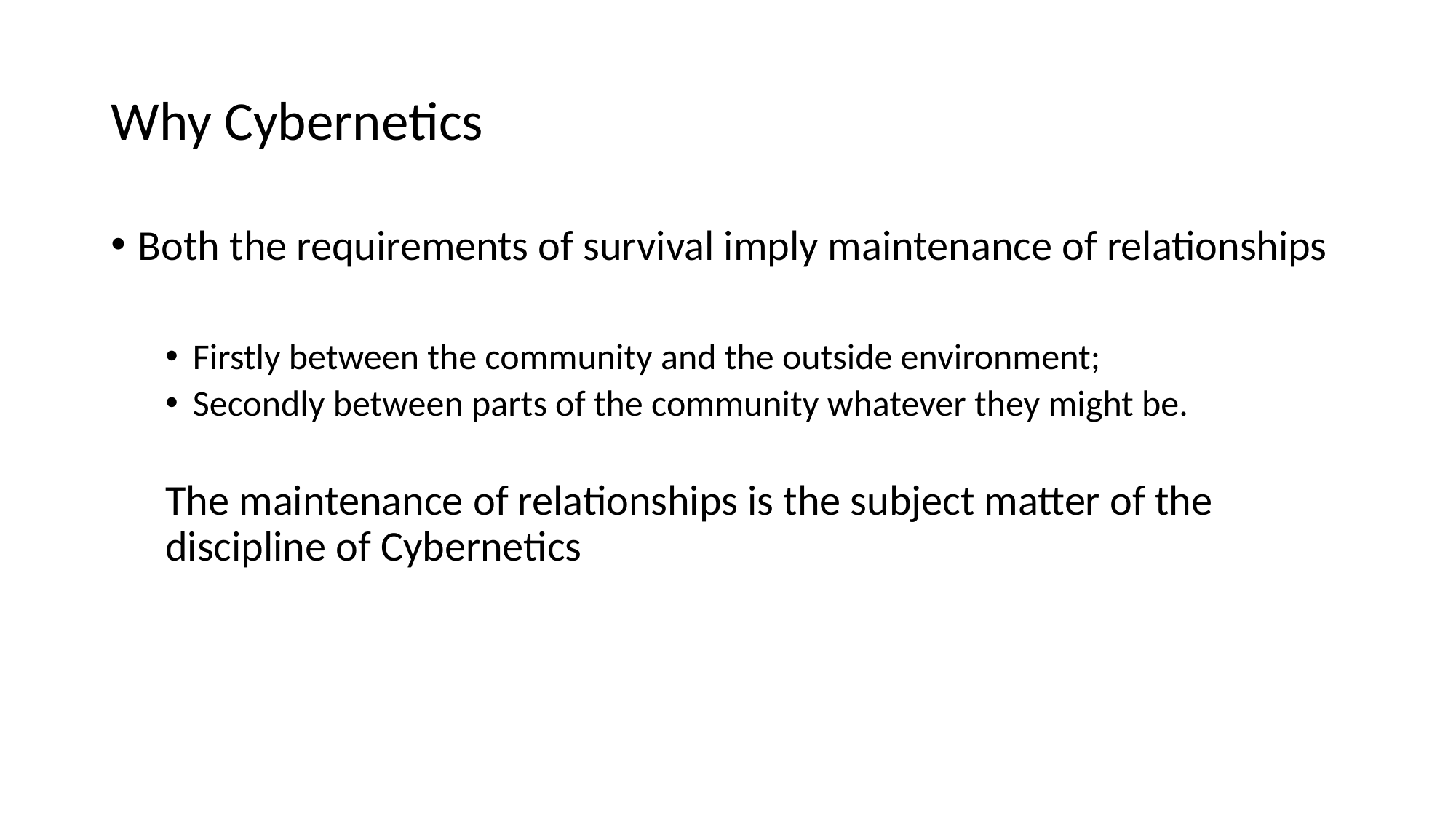

# Why Cybernetics
Both the requirements of survival imply maintenance of relationships

Firstly between the community and the outside environment;
Secondly between parts of the community whatever they might be.

The maintenance of relationships is the subject matter of the discipline of Cybernetics